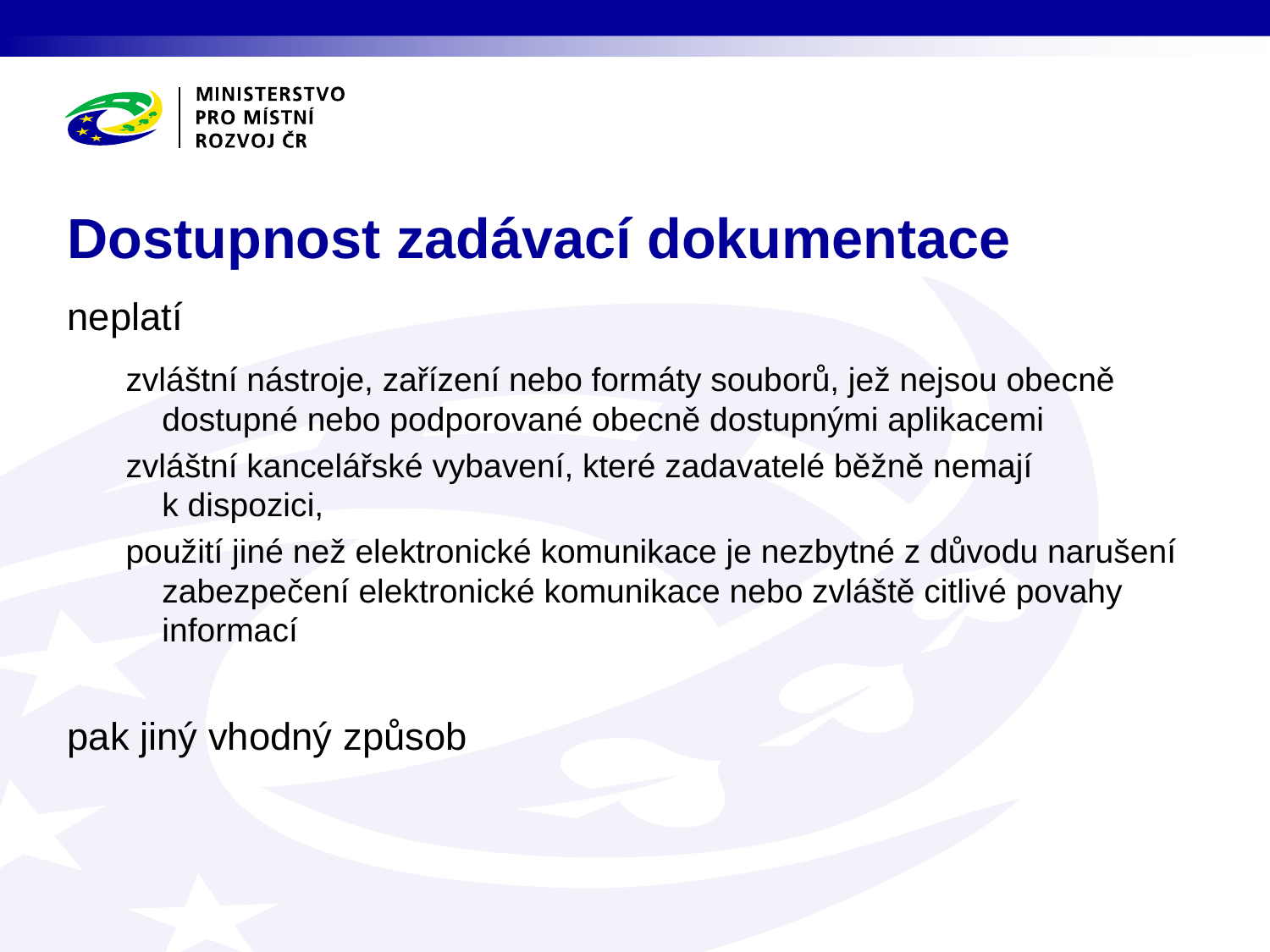

# Dostupnost zadávací dokumentace
neplatí
zvláštní nástroje, zařízení nebo formáty souborů, jež nejsou obecně dostupné nebo podporované obecně dostupnými aplikacemi
zvláštní kancelářské vybavení, které zadavatelé běžně nemají k dispozici,
použití jiné než elektronické komunikace je nezbytné z důvodu narušení zabezpečení elektronické komunikace nebo zvláště citlivé povahy informací

pak jiný vhodný způsob